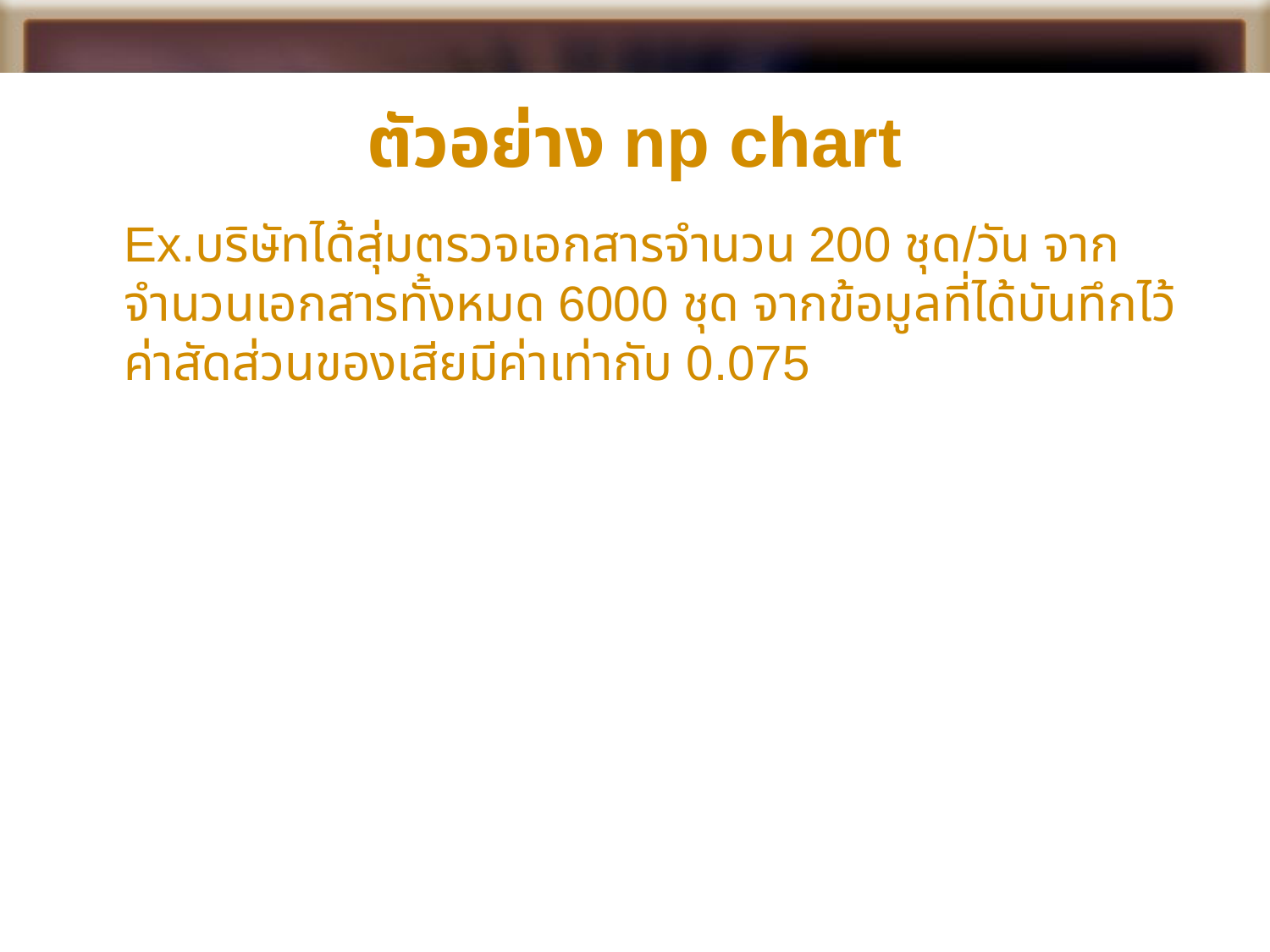

# ตัวอย่าง np chart
	Ex.บริษัทได้สุ่มตรวจเอกสารจำนวน 200 ชุด/วัน จากจำนวนเอกสารทั้งหมด 6000 ชุด จากข้อมูลที่ได้บันทึกไว้ค่าสัดส่วนของเสียมีค่าเท่ากับ 0.075